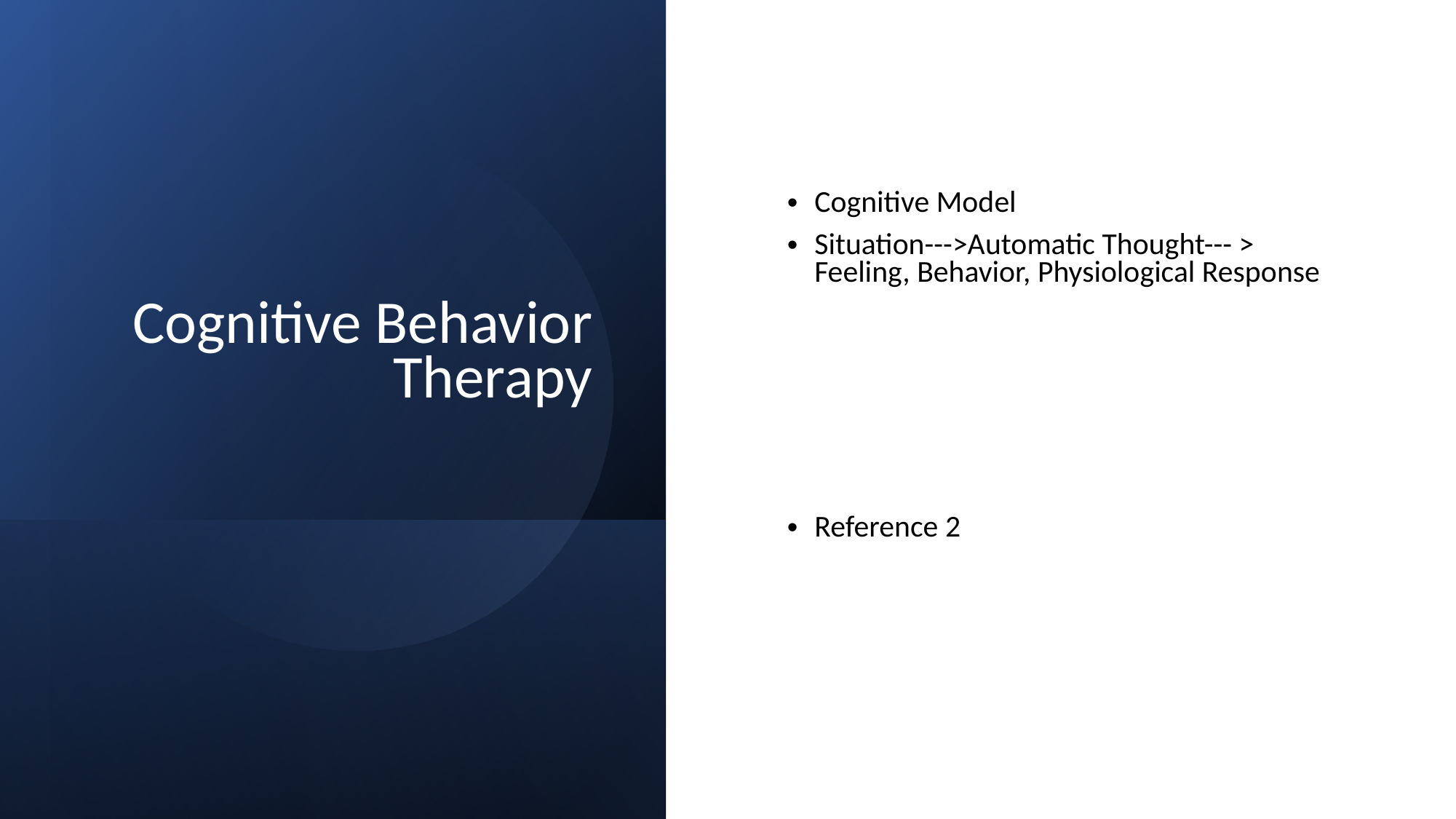

Cognitive Behavior Therapy

Cognitive Model
Situation--->Automatic Thought--- > Feeling, Behavior, Physiological Response

Reference 2